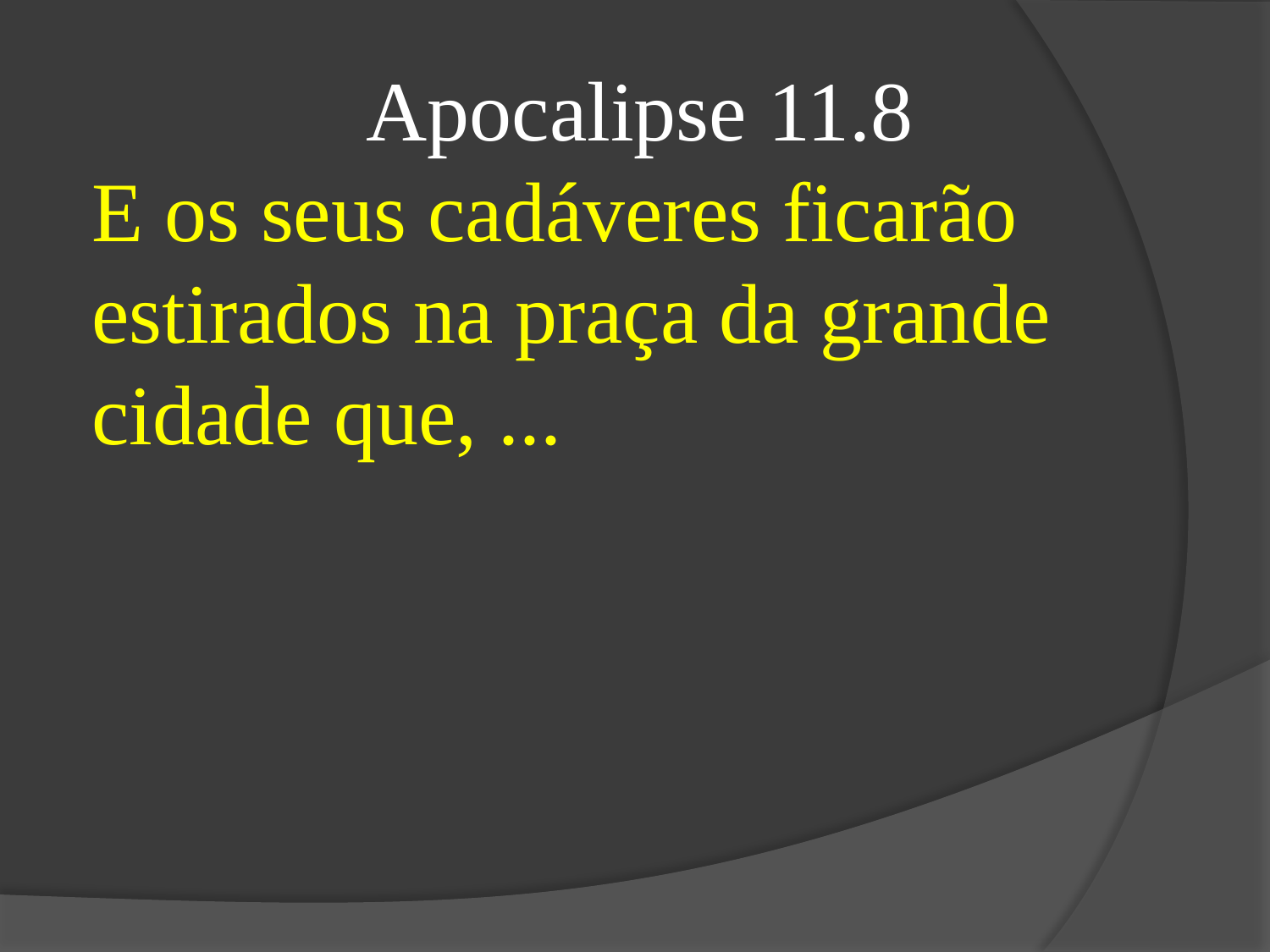

Apocalipse 11.8
E os seus cadáveres ficarão estirados na praça da grande cidade que, ...